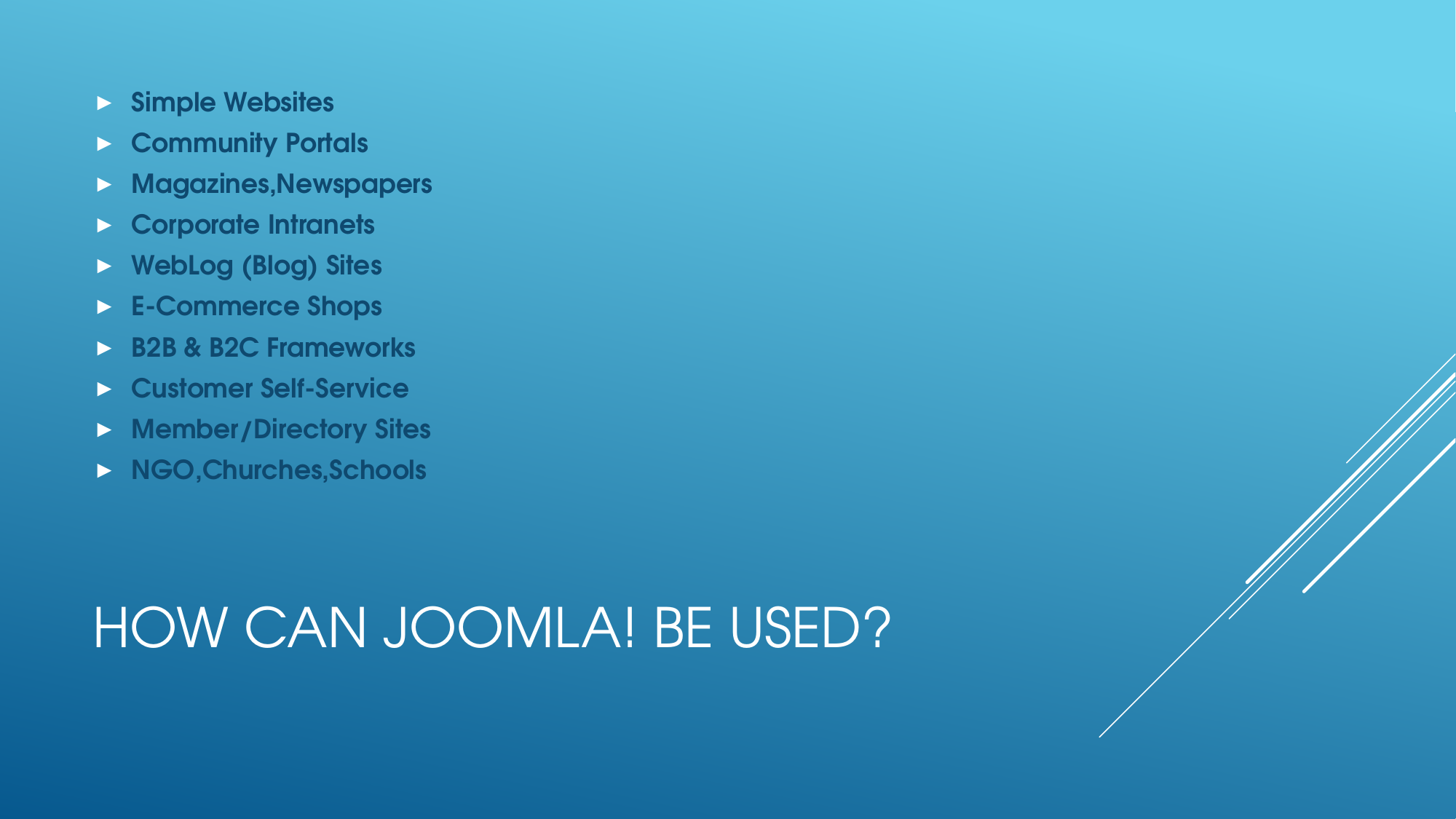

Simple Websites
 Community Portals
 Magazines,Newspapers
 Corporate Intranets
 WebLog (Blog) Sites
 E-Commerce Shops
 B2B & B2C Frameworks
 Customer Self-Service
 Member/Directory Sites
 NGO,Churches,Schools
# How Can Joomla! Be Used?